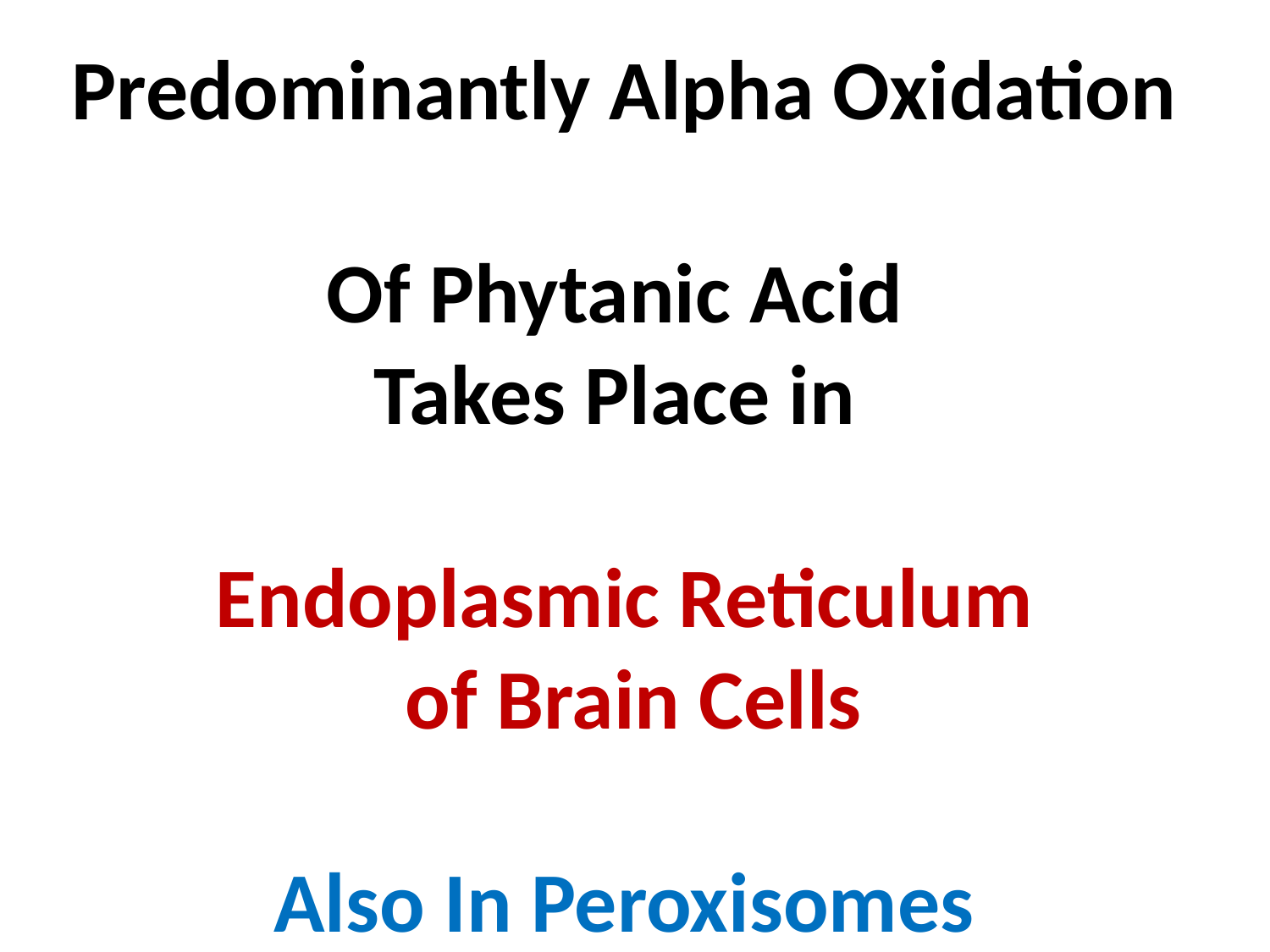

# Predominantly Alpha Oxidation Of Phytanic Acid Takes Place in Endoplasmic Reticulum of Brain Cells Also In Peroxisomes